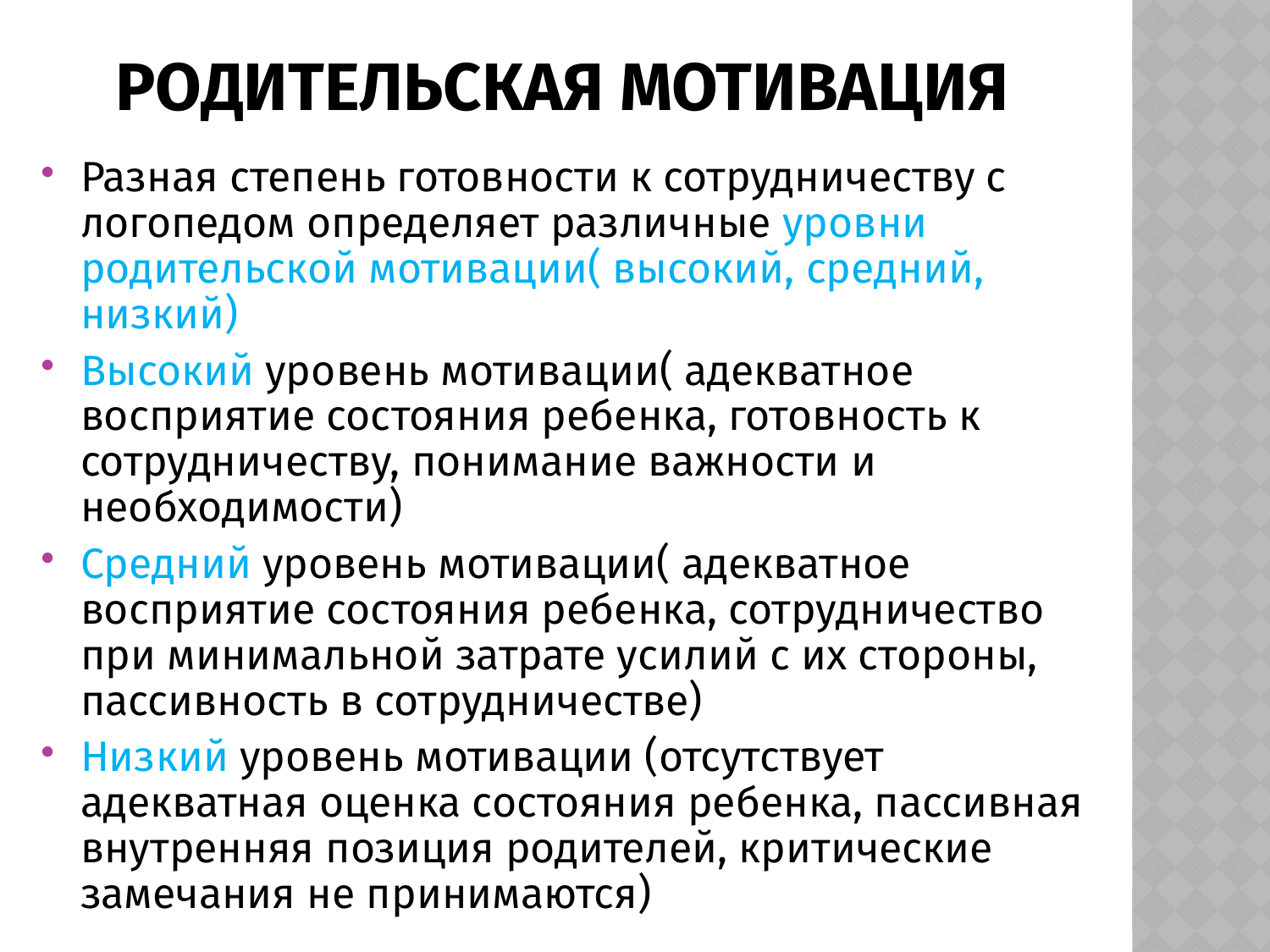

# Родительская мотивация
Разная степень готовности к сотрудничеству с логопедом определяет различные уровни родительской мотивации( высокий, средний, низкий)
Высокий уровень мотивации( адекватное восприятие состояния ребенка, готовность к сотрудничеству, понимание важности и необходимости)
Средний уровень мотивации( адекватное восприятие состояния ребенка, сотрудничество при минимальной затрате усилий с их стороны, пассивность в сотрудничестве)
Низкий уровень мотивации (отсутствует адекватная оценка состояния ребенка, пассивная внутренняя позиция родителей, критические замечания не принимаются)